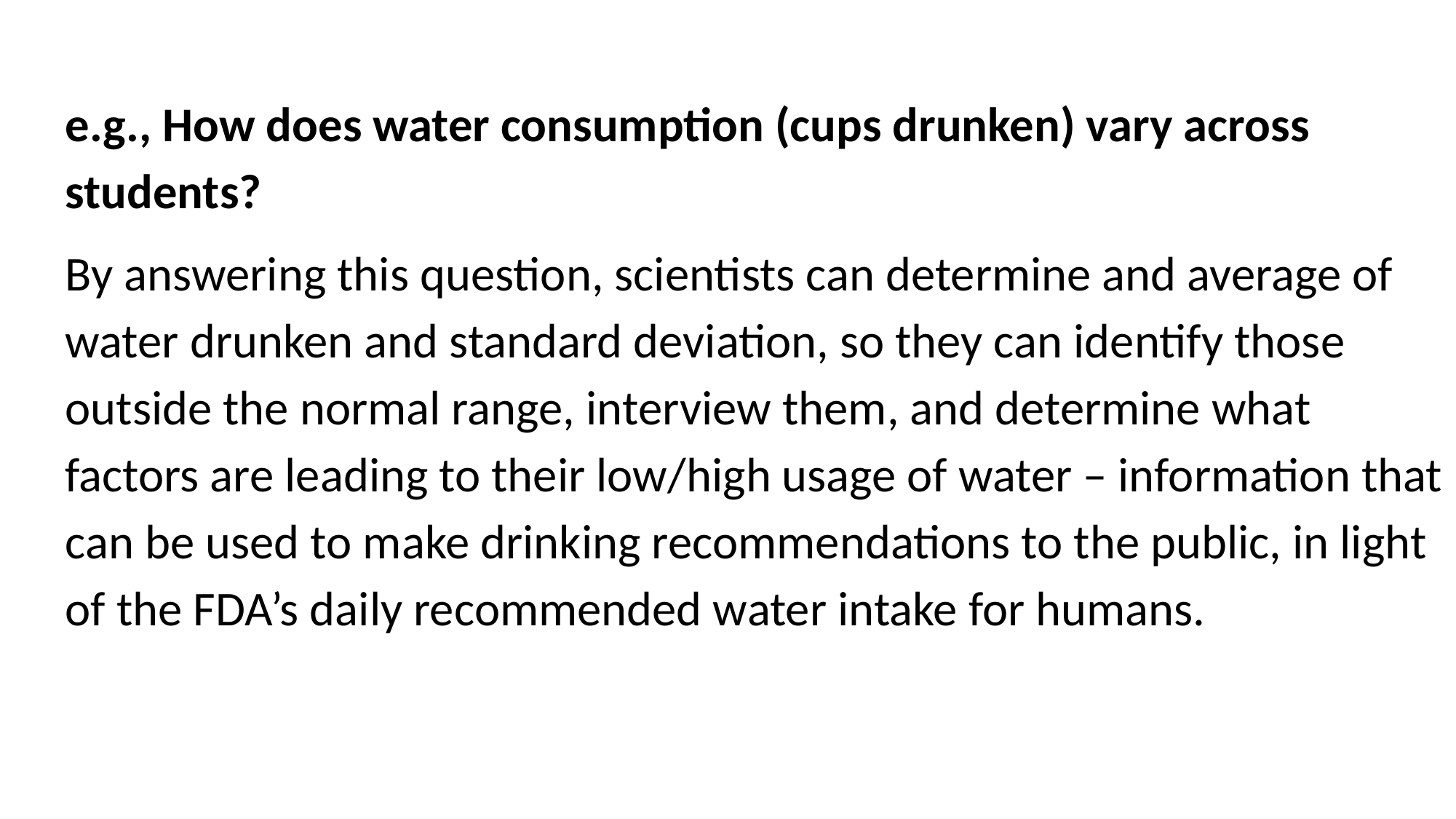

e.g., How does water consumption (cups drunken) vary across students?
By answering this question, scientists can determine and average of water drunken and standard deviation, so they can identify those outside the normal range, interview them, and determine what factors are leading to their low/high usage of water – information that can be used to make drinking recommendations to the public, in light of the FDA’s daily recommended water intake for humans.